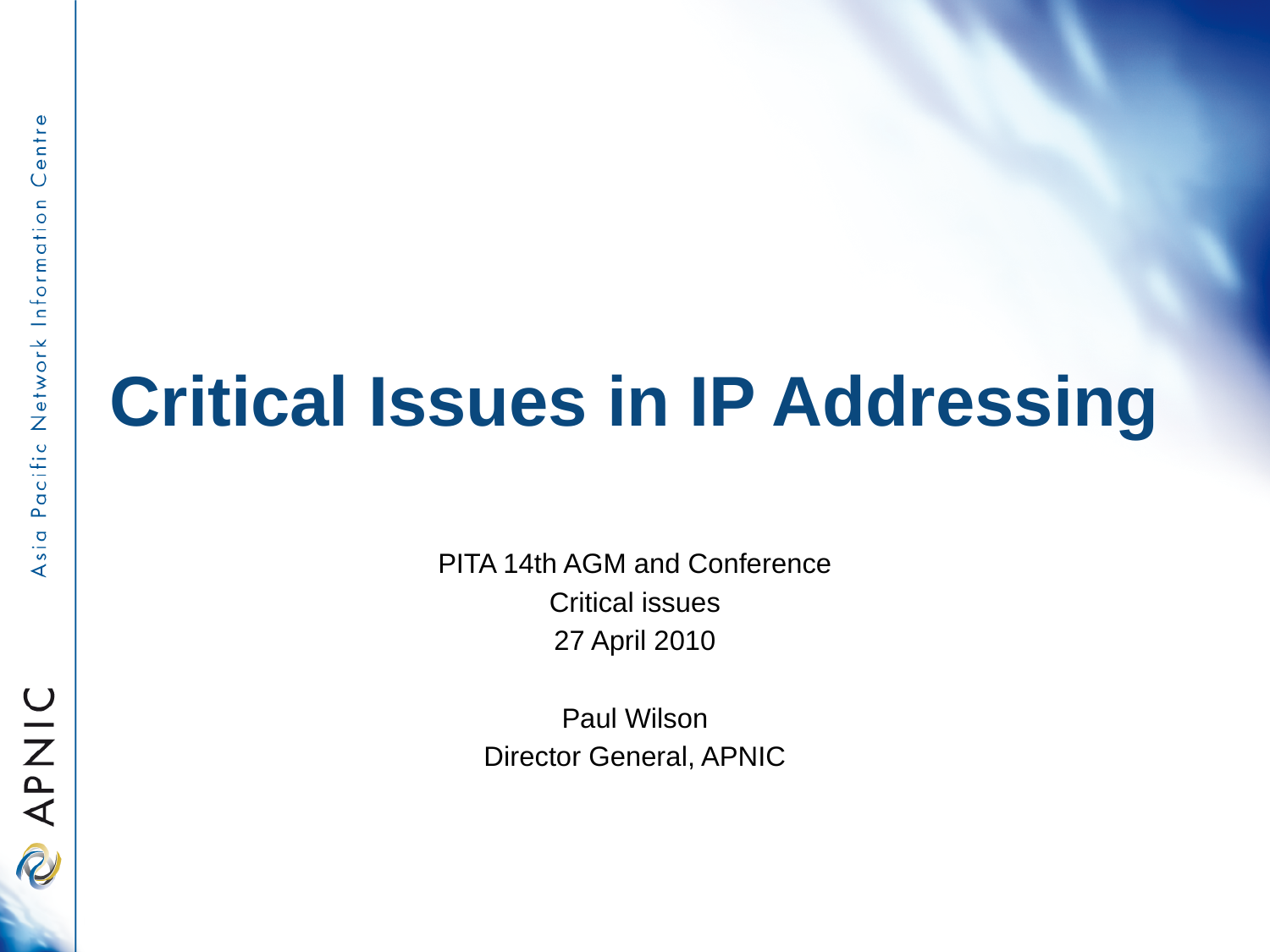

# Critical Issues in IP Addressing
PITA 14th AGM and Conference
Critical issues
27 April 2010

Paul Wilson
Director General, APNIC